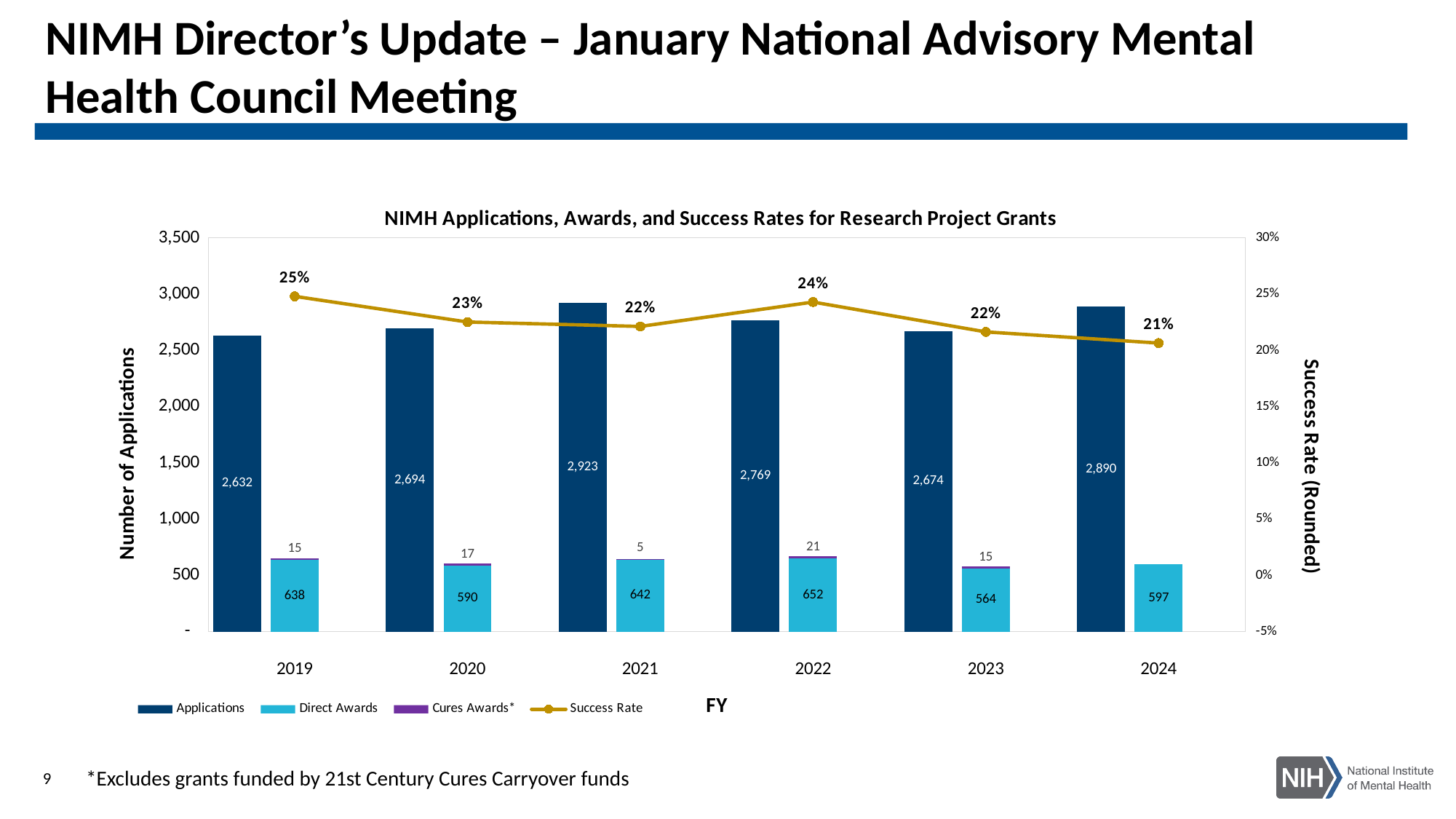

# NIMH Director’s Update – January National Advisory Mental Health Council Meeting

### Chart: NIMH Applications, Awards, and Success Rates for Research Project Grants

| Category | Applications | Direct Awards | Cures Awards* | Success Rate |
|---|---|---|---|---|
|   | 2632.0 | 0.0 | None | None |
|  | 638.0 | None | 15.0 | 0.24810030395136778 |
|   | None | None | None | None |
|   | 2694.0 | 0.0 | None | None |
|  | 590.0 | None | 17.0 | 0.2253155159613957 |
|   | None | None | None | None |
|   | 2923.0 | 0.0 | None | None |
|  | 642.0 | None | 5.0 | 0.2213479302086897 |
|  | None | None | None | None |
|   | 2769.0 | 0.0 | None | None |
|  | 652.0 | None | 21.0 | 0.24304803178042614 |
|  | None | None | None | None |
|   | 2674.0 | 0.0 | None | None |
|  | 564.0 | None | 15.0 | 0.21652954375467465 |
|  | None | None | None | None |
|   | 2890.0 | 0.0 | None | None |
|  | 597.0 | None | 0.0 | 0.20657439446366782 |
|  | None | None | None | None |
*Excludes grants funded by 21st Century Cures Carryover funds
9